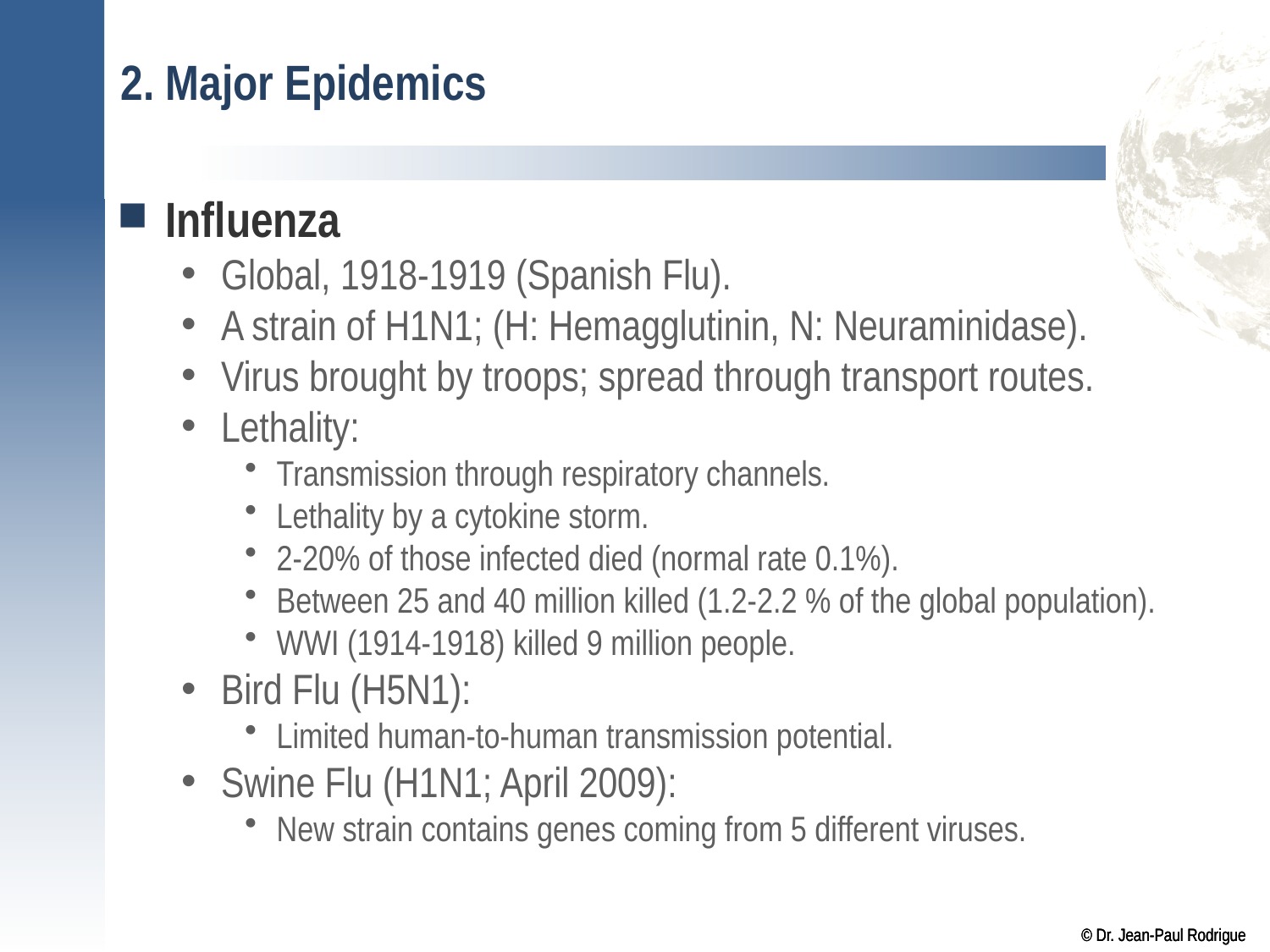

# 2. Major Epidemics
Influenza
Global, 1918-1919 (Spanish Flu).
A strain of H1N1; (H: Hemagglutinin, N: Neuraminidase).
Virus brought by troops; spread through transport routes.
Lethality:
Transmission through respiratory channels.
Lethality by a cytokine storm.
2-20% of those infected died (normal rate 0.1%).
Between 25 and 40 million killed (1.2-2.2 % of the global population).
WWI (1914-1918) killed 9 million people.
Bird Flu (H5N1):
Limited human-to-human transmission potential.
Swine Flu (H1N1; April 2009):
New strain contains genes coming from 5 different viruses.